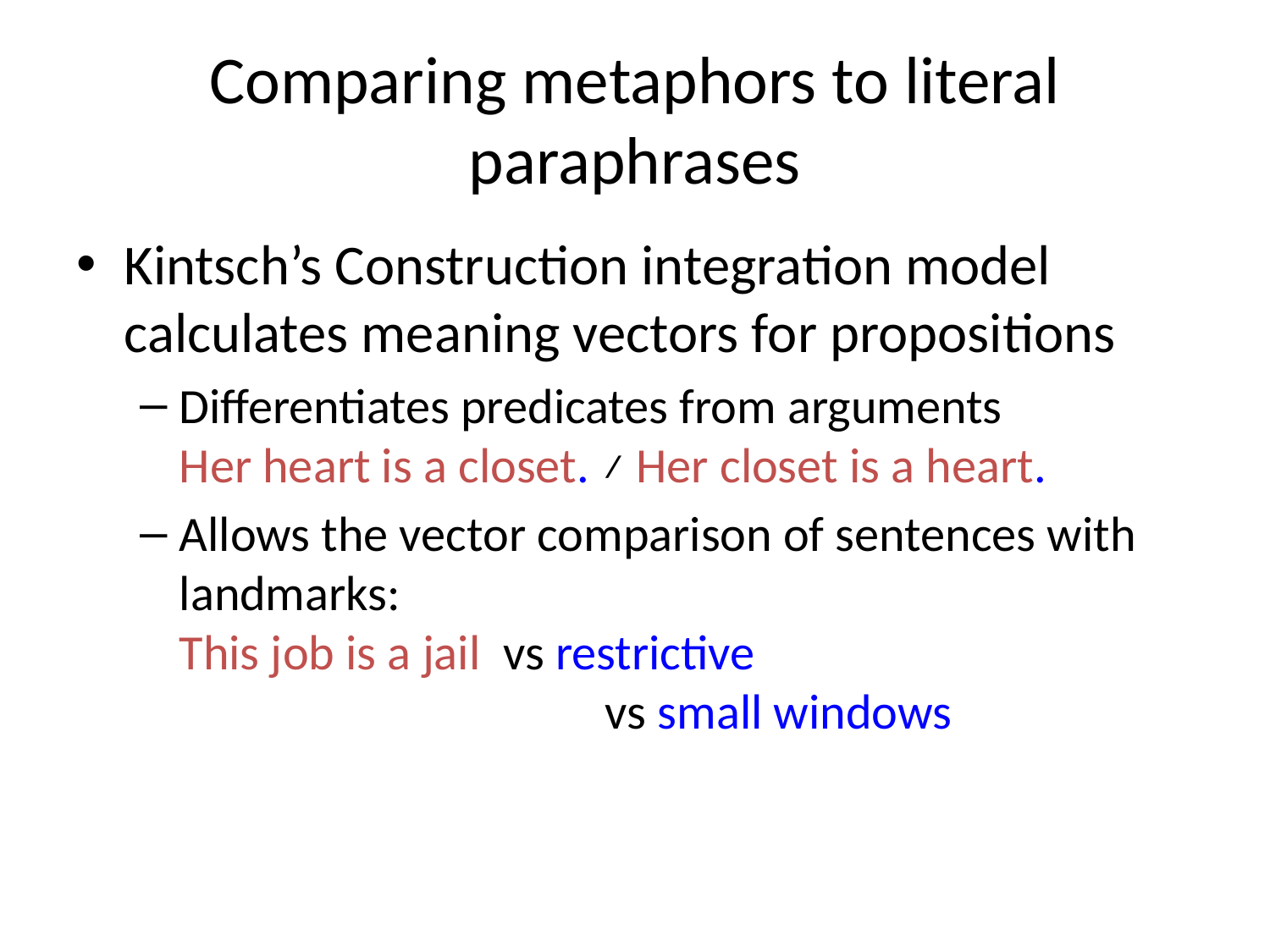

# Comparing metaphors to literal paraphrases
Kintsch’s Construction integration model calculates meaning vectors for propositions
Differentiates predicates from arguments
Her heart is a closet. ≠ Her closet is a heart.
Allows the vector comparison of sentences with landmarks:
This job is a jail  vs restrictive
			    vs small windows